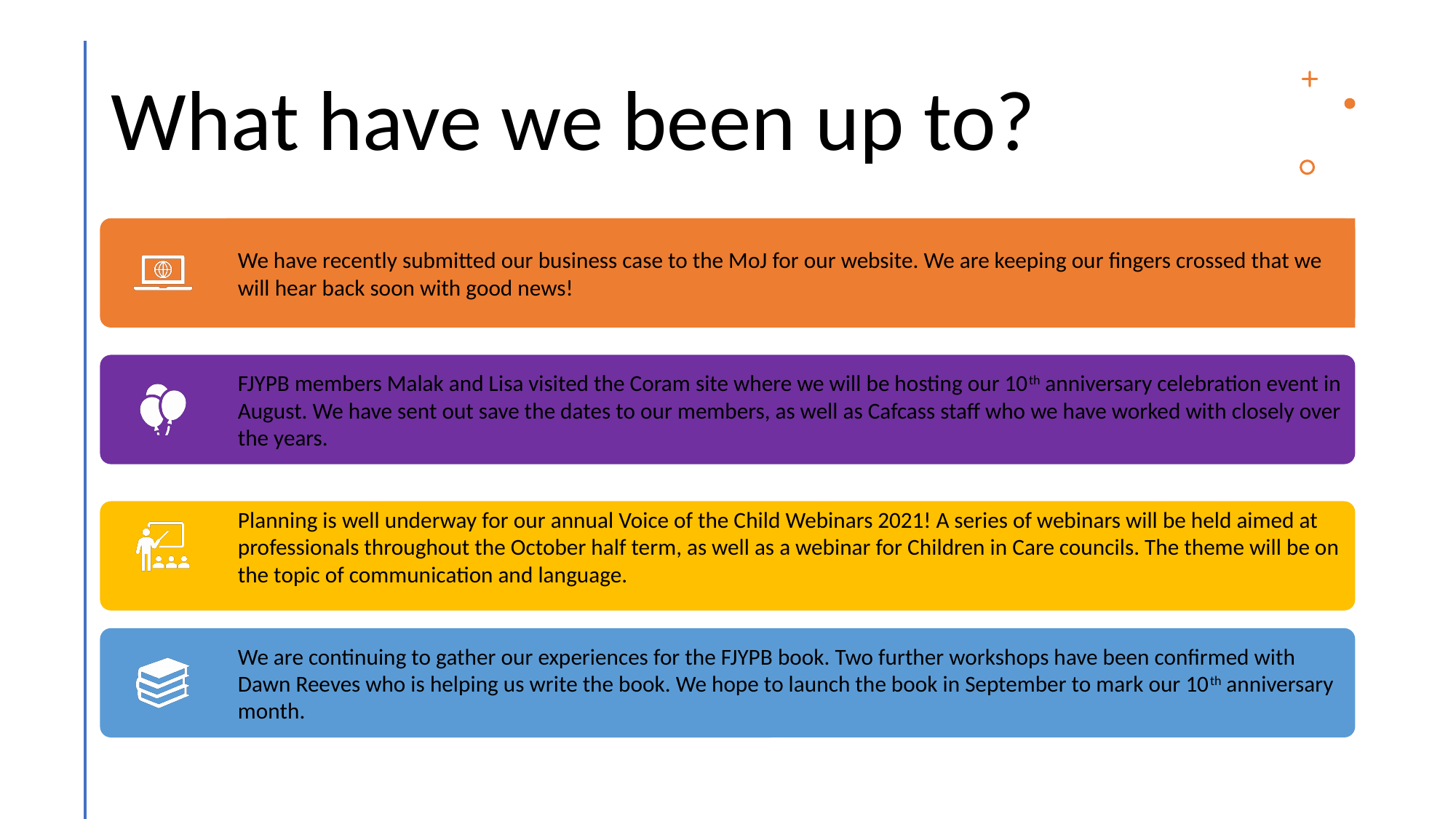

# What have we been up to?

We have recently submitted our business case to the MoJ for our website. We are keeping our fingers crossed that we will hear back soon with good news!
FJYPB members Malak and Lisa visited the Coram site where we will be hosting our 10th anniversary celebration event in August. We have sent out save the dates to our members, as well as Cafcass staff who we have worked with closely over the years.
Planning is well underway for our annual Voice of the Child Webinars 2021! A series of webinars will be held aimed at professionals throughout the October half term, as well as a webinar for Children in Care councils. The theme will be on the topic of communication and language.
We are continuing to gather our experiences for the FJYPB book. Two further workshops have been confirmed with Dawn Reeves who is helping us write the book. We hope to launch the book in September to mark our 10th anniversary month.